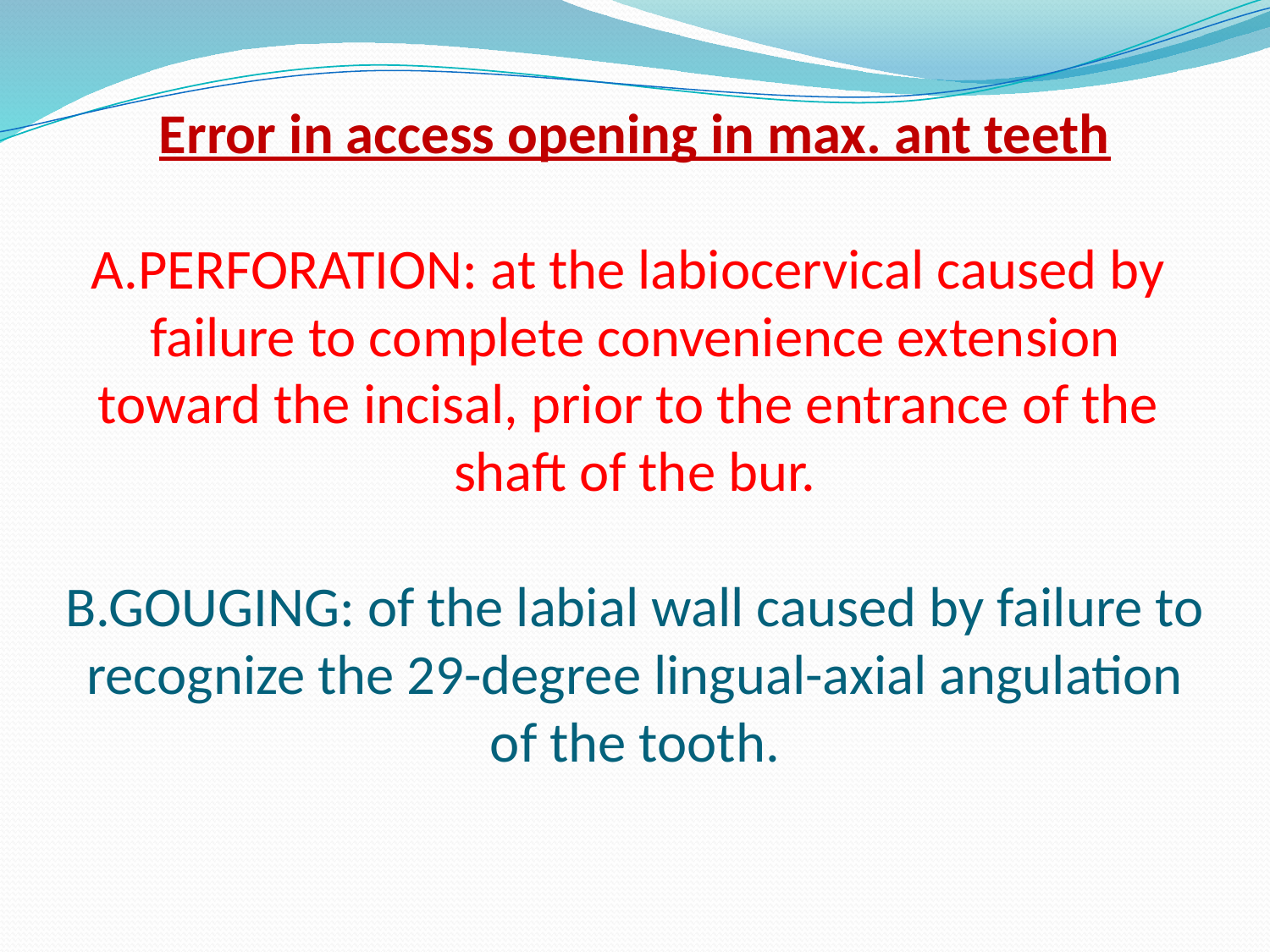

# Error in access opening in max. ant teeth A.PERFORATION: at the labiocervical caused by  failure to complete convenience extension toward the incisal, prior to the entrance of the shaft of the bur. B.GOUGING: of the labial wall caused by failure to recognize the 29-degree lingual-axial angulation of the tooth.